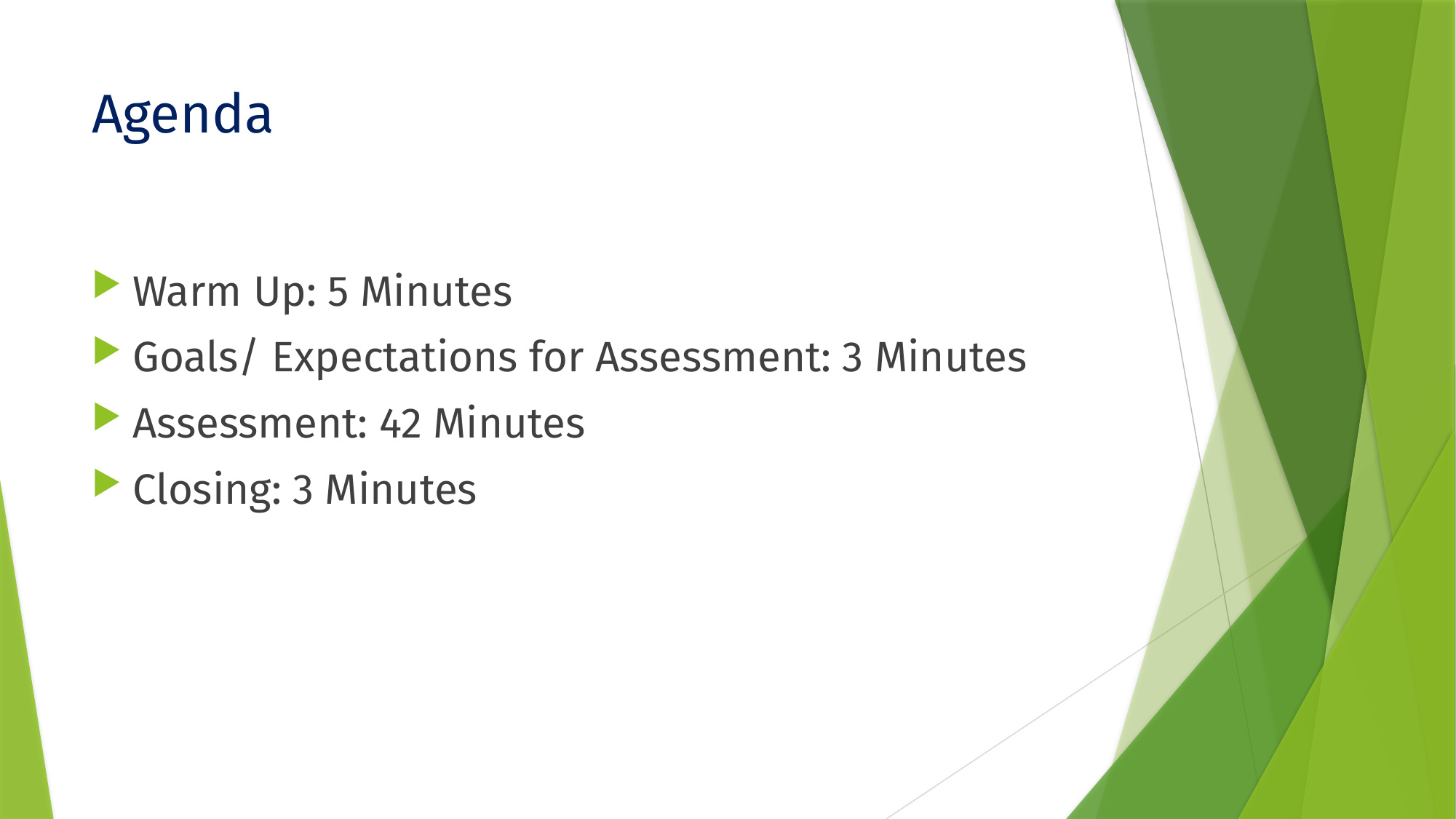

# Agenda
Warm Up: 5 Minutes
Goals/ Expectations for Assessment: 3 Minutes
Assessment: 42 Minutes
Closing: 3 Minutes